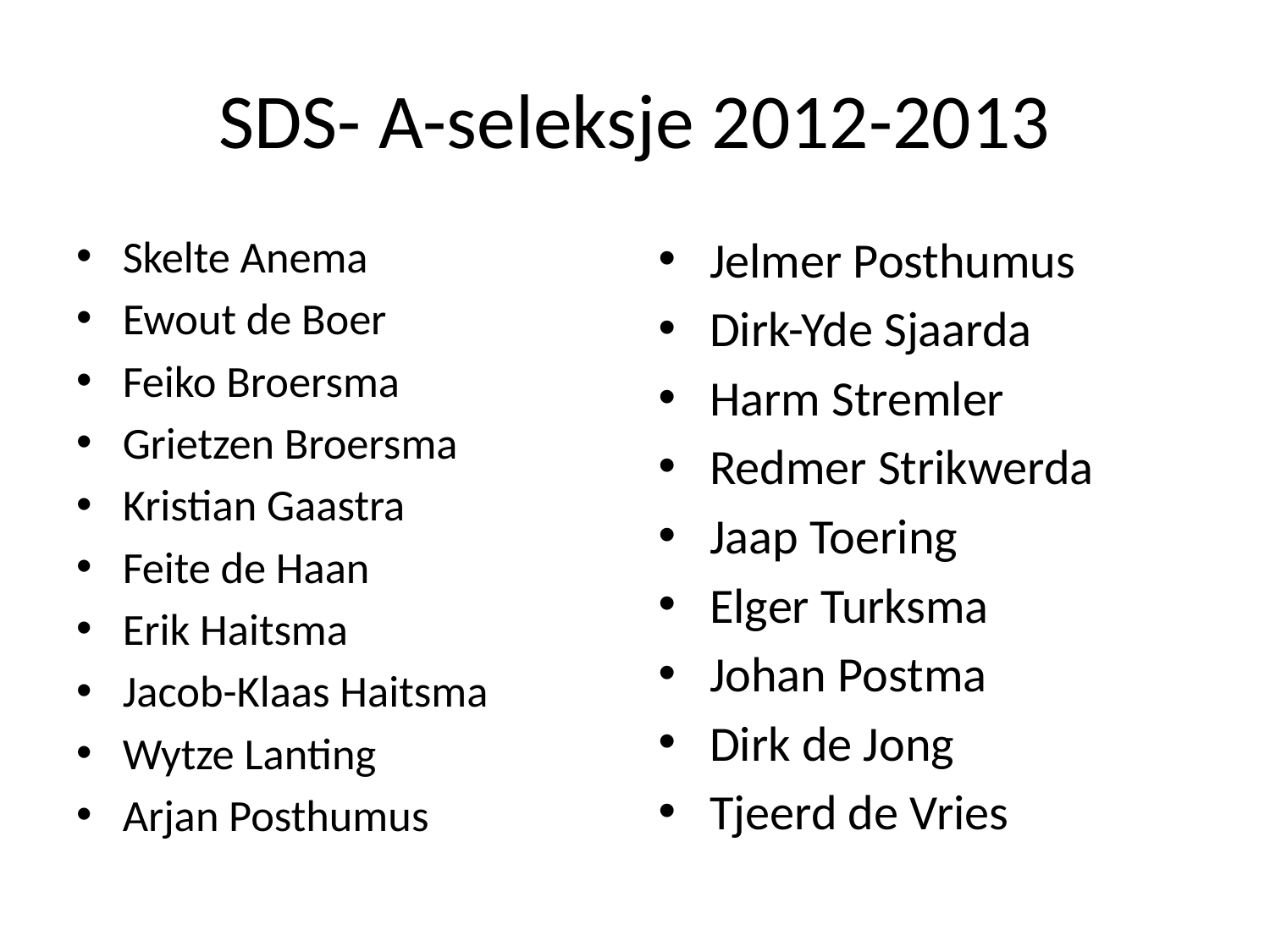

# SDS- A-seleksje 2012-2013
Skelte Anema
Ewout de Boer
Feiko Broersma
Grietzen Broersma
Kristian Gaastra
Feite de Haan
Erik Haitsma
Jacob-Klaas Haitsma
Wytze Lanting
Arjan Posthumus

Jelmer Posthumus
Dirk-Yde Sjaarda
Harm Stremler
Redmer Strikwerda
Jaap Toering
Elger Turksma
Johan Postma
Dirk de Jong
Tjeerd de Vries